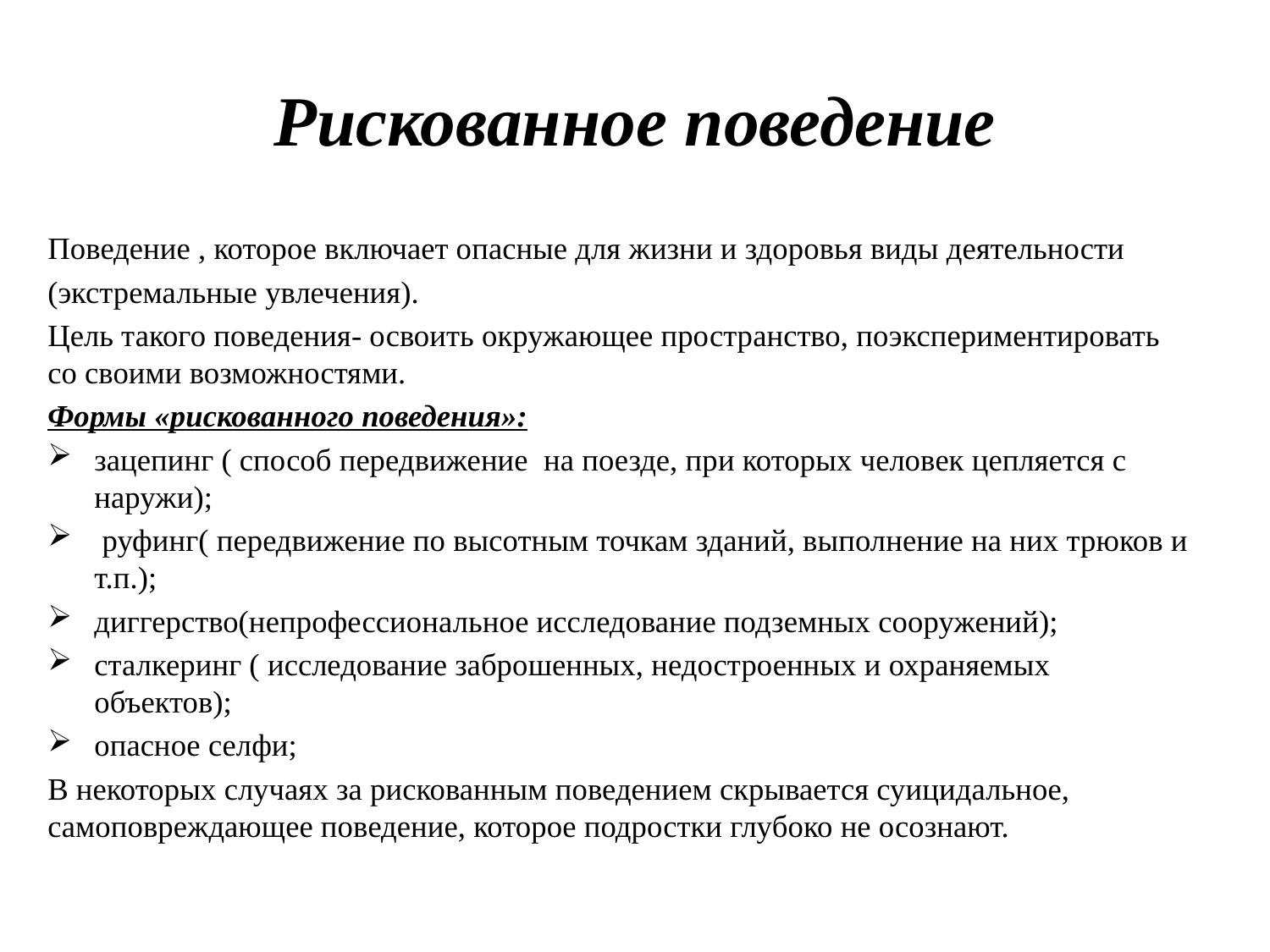

# Рискованное поведение
Поведение , которое включает опасные для жизни и здоровья виды деятельности
(экстремальные увлечения).
Цель такого поведения- освоить окружающее пространство, поэкспериментировать со своими возможностями.
Формы «рискованного поведения»:
зацепинг ( способ передвижение  на поезде, при которых человек цепляется с наружи);
 руфинг( передвижение по высотным точкам зданий, выполнение на них трюков и т.п.);
диггерство(непрофессиональное исследование подземных сооружений);
сталкеринг ( исследование заброшенных, недостроенных и охраняемых объектов);
опасное селфи;
В некоторых случаях за рискованным поведением скрывается суицидальное, самоповреждающее поведение, которое подростки глубоко не осознают.